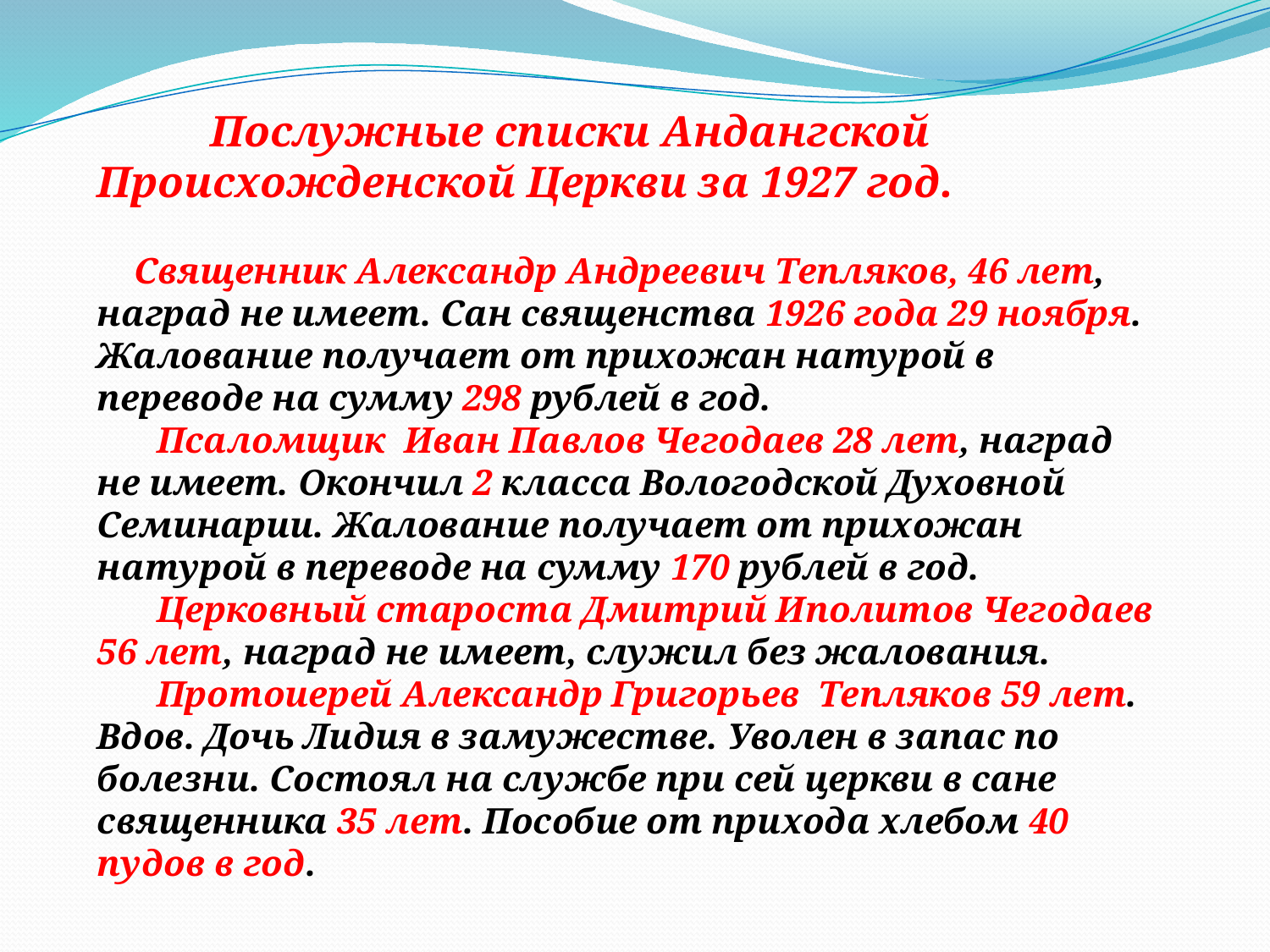

Послужные списки Андангской Происхожденской Церкви за 1927 год.

Священник Александр Андреевич Тепляков, 46 лет, наград не имеет. Сан священства 1926 года 29 ноября. Жалование получает от прихожан натурой в переводе на сумму 298 рублей в год.
 Псаломщик  Иван Павлов Чегодаев 28 лет, наград не имеет. Окончил 2 класса Вологодской Духовной Семинарии. Жалование получает от прихожан натурой в переводе на сумму 170 рублей в год.
 Церковный староста Дмитрий Иполитов Чегодаев 56 лет, наград не имеет, служил без жалования.
 Протоиерей Александр Григорьев  Тепляков 59 лет. Вдов. Дочь Лидия в замужестве. Уволен в запас по болезни. Состоял на службе при сей церкви в сане священника 35 лет. Пособие от прихода хлебом 40 пудов в год.